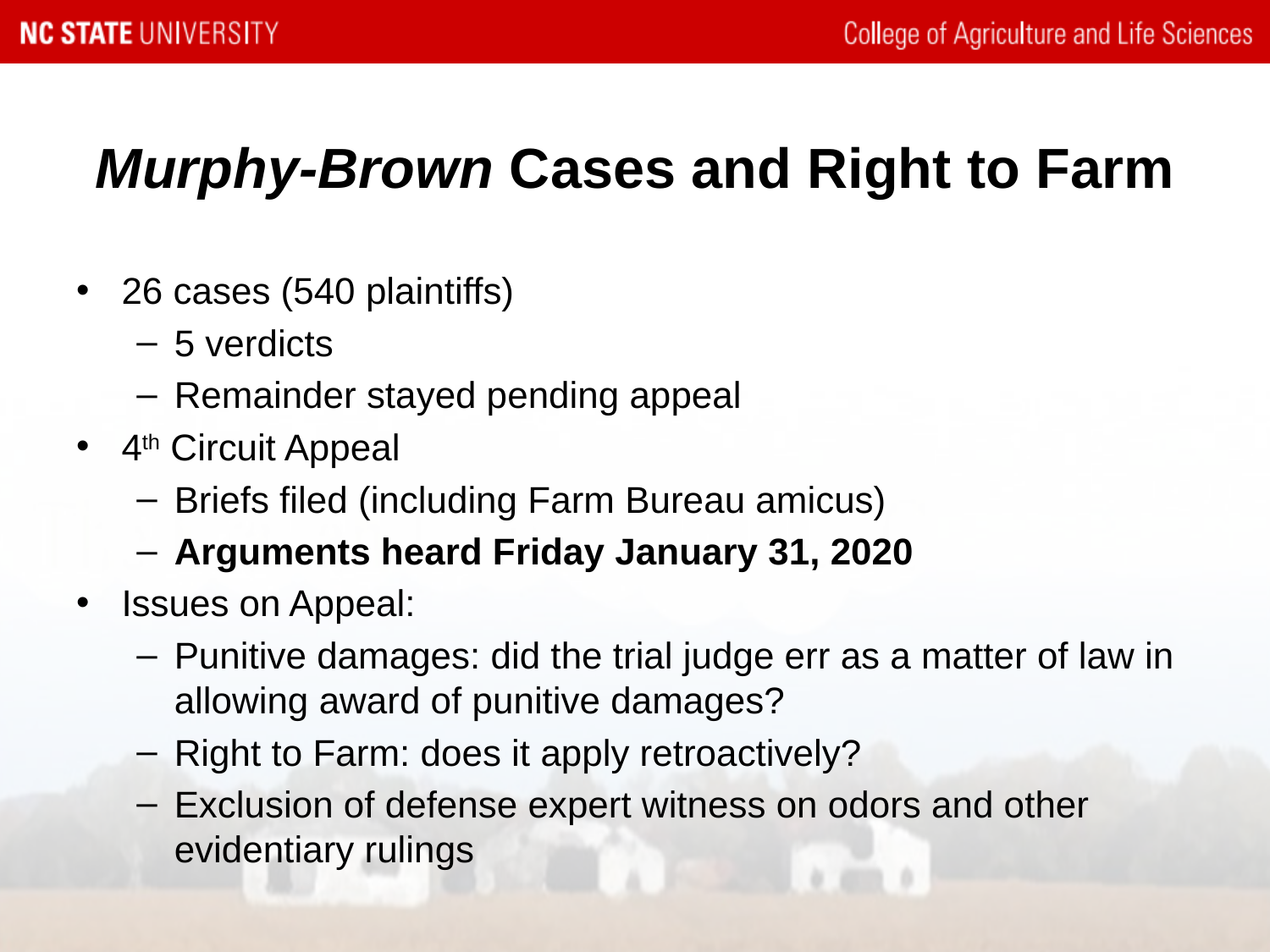

# Murphy-Brown Cases and Right to Farm
26 cases (540 plaintiffs)
5 verdicts
Remainder stayed pending appeal
4th Circuit Appeal
Briefs filed (including Farm Bureau amicus)
Arguments heard Friday January 31, 2020
Issues on Appeal:
Punitive damages: did the trial judge err as a matter of law in allowing award of punitive damages?
Right to Farm: does it apply retroactively?
Exclusion of defense expert witness on odors and other evidentiary rulings